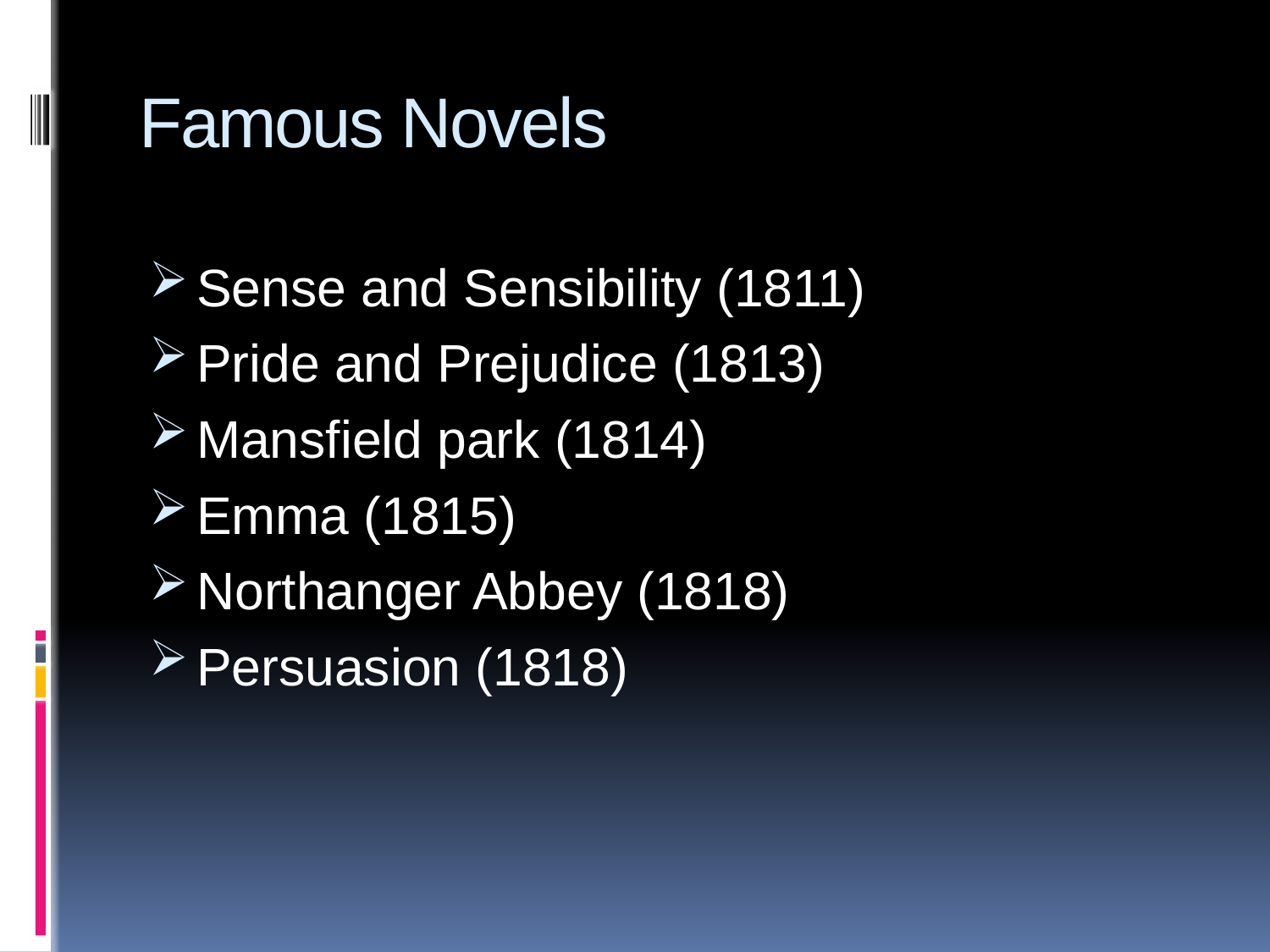

# Famous Novels
Sense and Sensibility (1811)
Pride and Prejudice (1813)
Mansfield park (1814)
Emma (1815)
Northanger Abbey (1818)
Persuasion (1818)